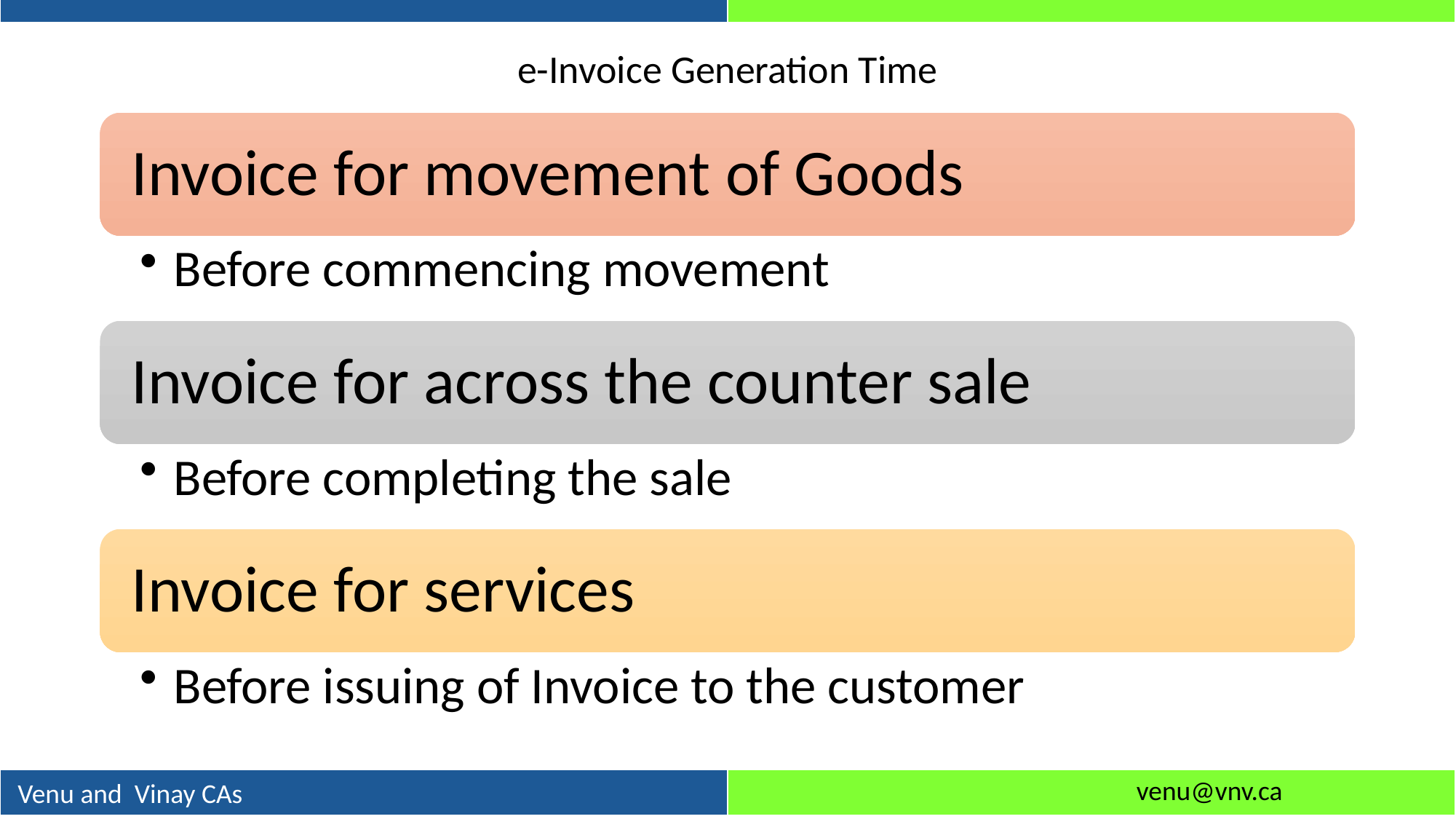

# e-Invoice Generation Time
Invoice for movement of Goods
Before commencing movement
Invoice for across the counter sale
Before completing the sale
Invoice for services
Before issuing of Invoice to the customer